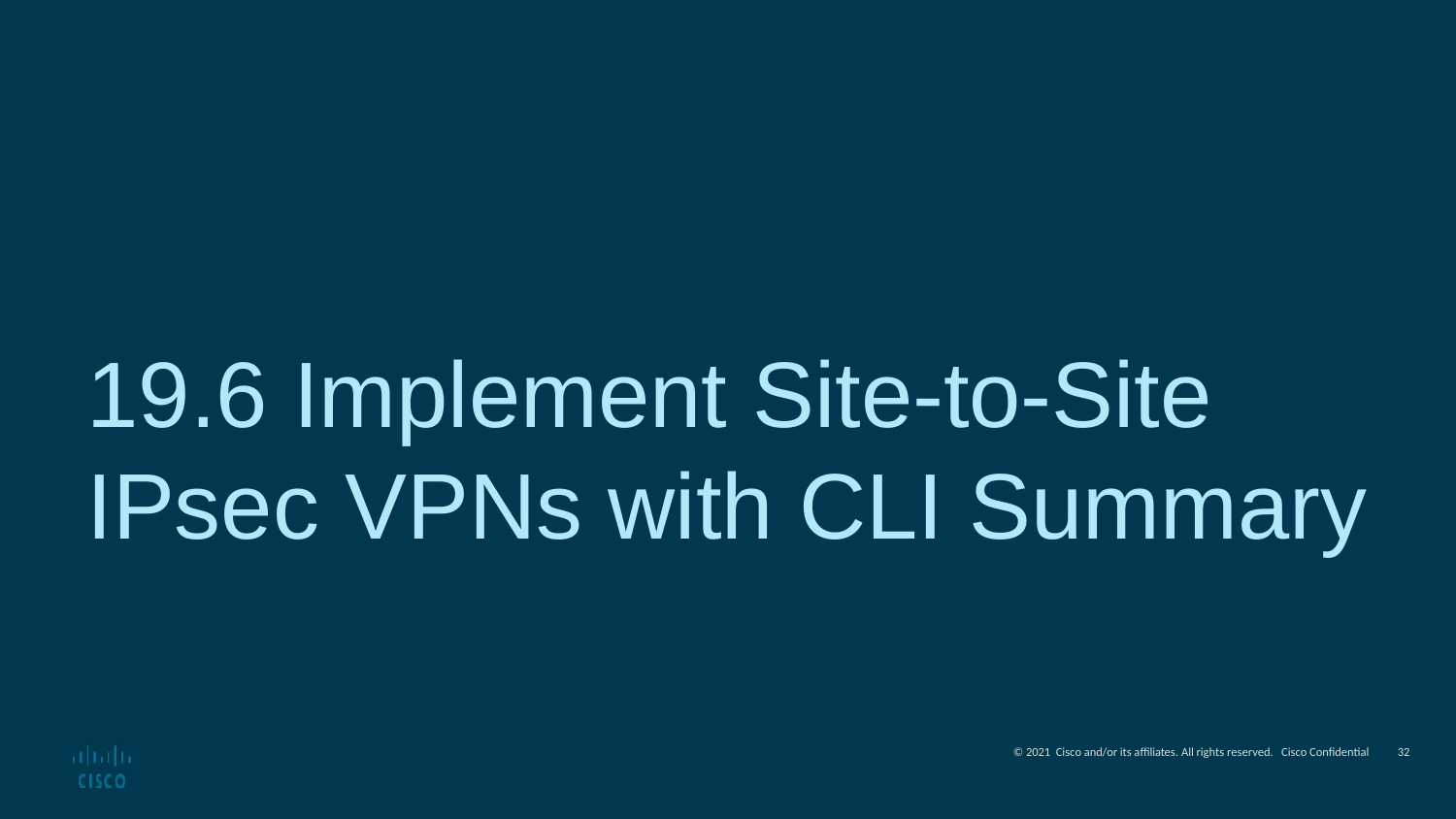

19.6 Implement Site-to-Site IPsec VPNs with CLI Summary
32